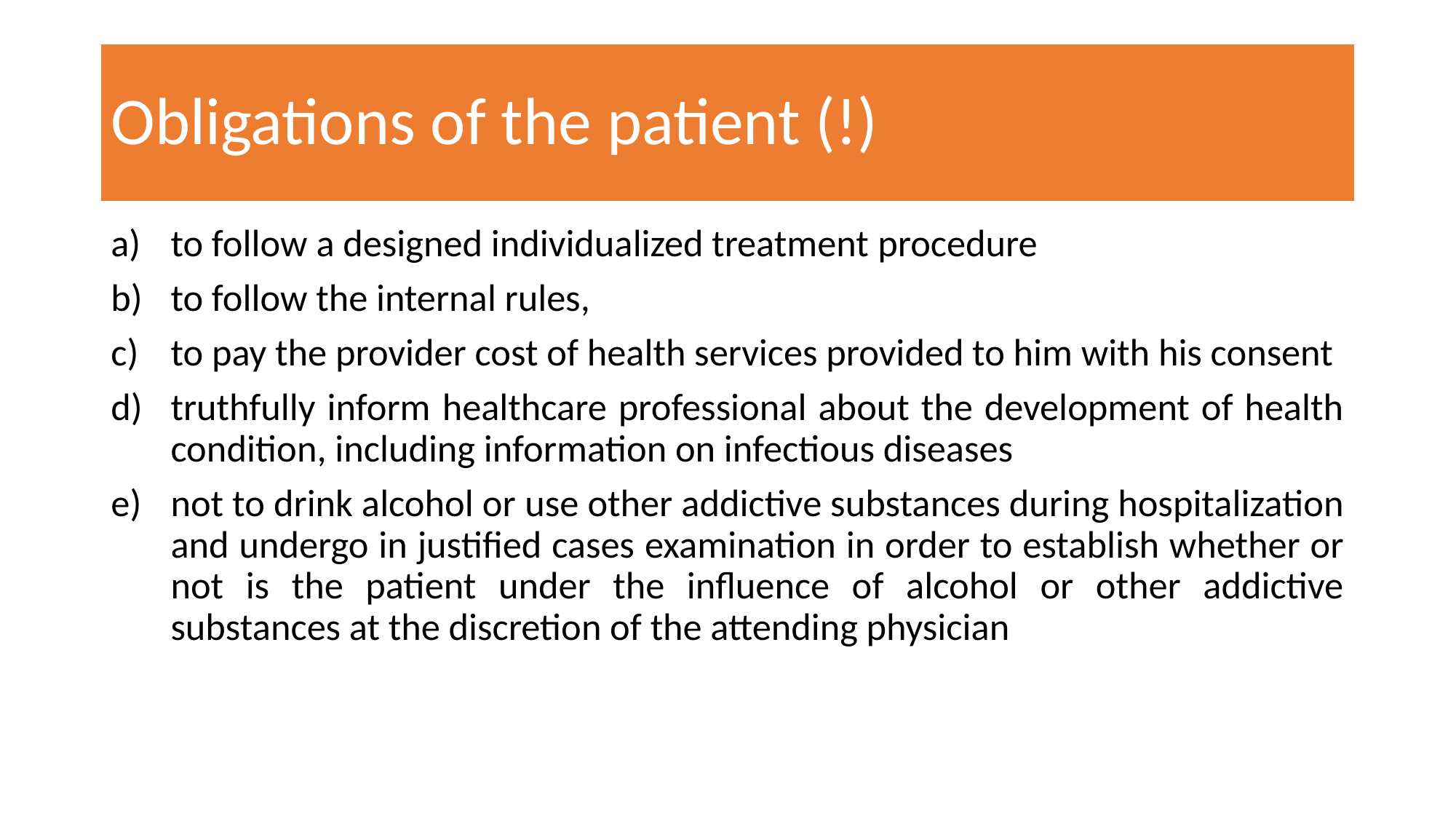

# Obligations of the patient (!)
to follow a designed individualized treatment procedure
to follow the internal rules,
to pay the provider cost of health services provided to him with his consent
truthfully inform healthcare professional about the development of health condition, including information on infectious diseases
not to drink alcohol or use other addictive substances during hospitalization and undergo in justified cases examination in order to establish whether or not is the patient under the influence of alcohol or other addictive substances at the discretion of the attending physician